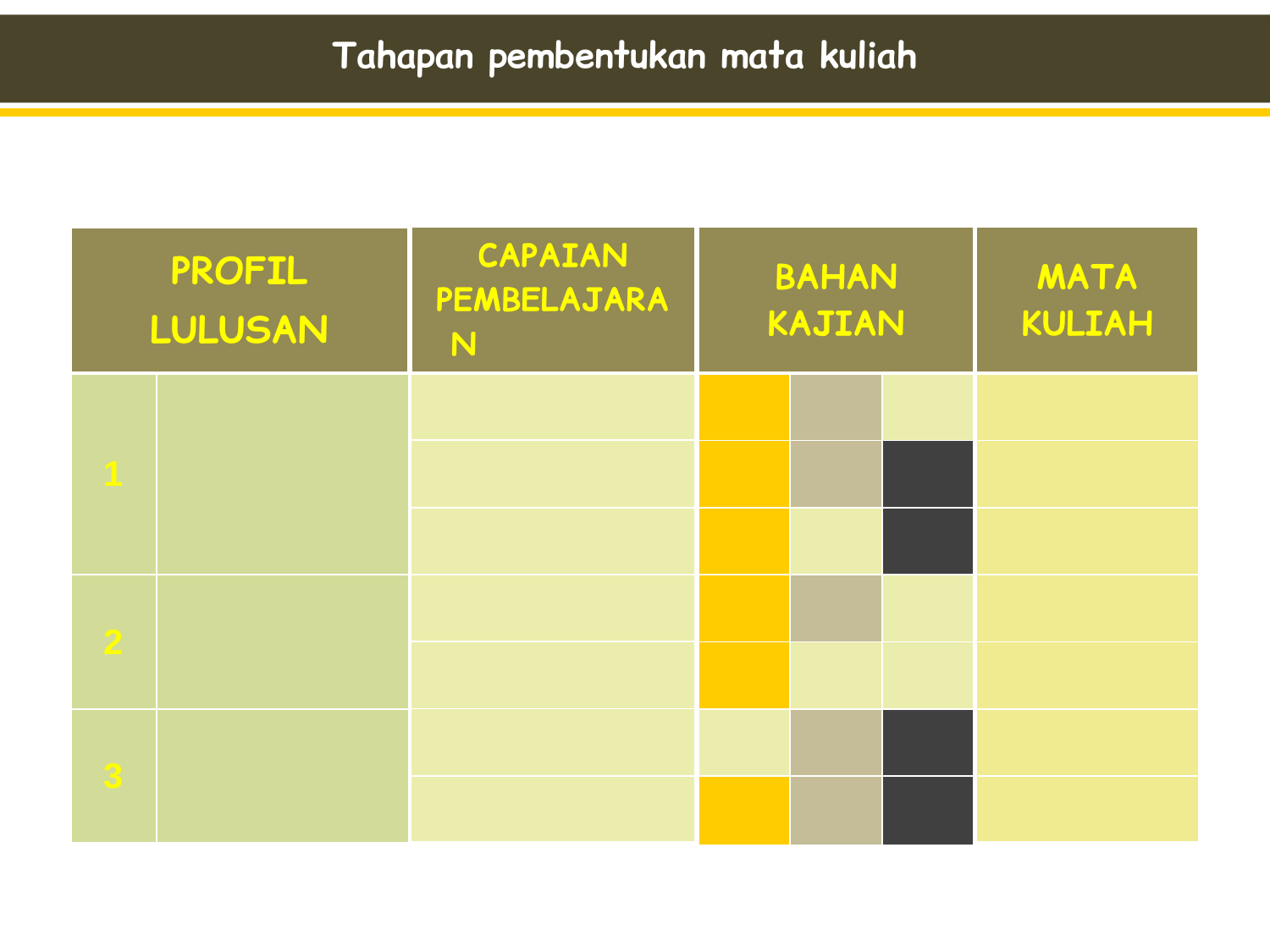

Tahapan pembentukan mata kuliah
| CAPAIAN PEMBELAJARAN |
| --- |
|  |
|  |
|  |
|  |
|  |
|  |
|  |
| PROFIL LULUSAN |  |
| --- | --- |
| 1 |  |
| 2 |  |
| 3 |  |
| BAHAN KAJIAN |  |  |
| --- | --- | --- |
|  |  |  |
|  |  |  |
|  |  |  |
|  |  |  |
|  |  |  |
|  |  |  |
|  |  |  |
| MATA KULIAH |
| --- |
|  |
|  |
|  |
|  |
|  |
|  |
|  |